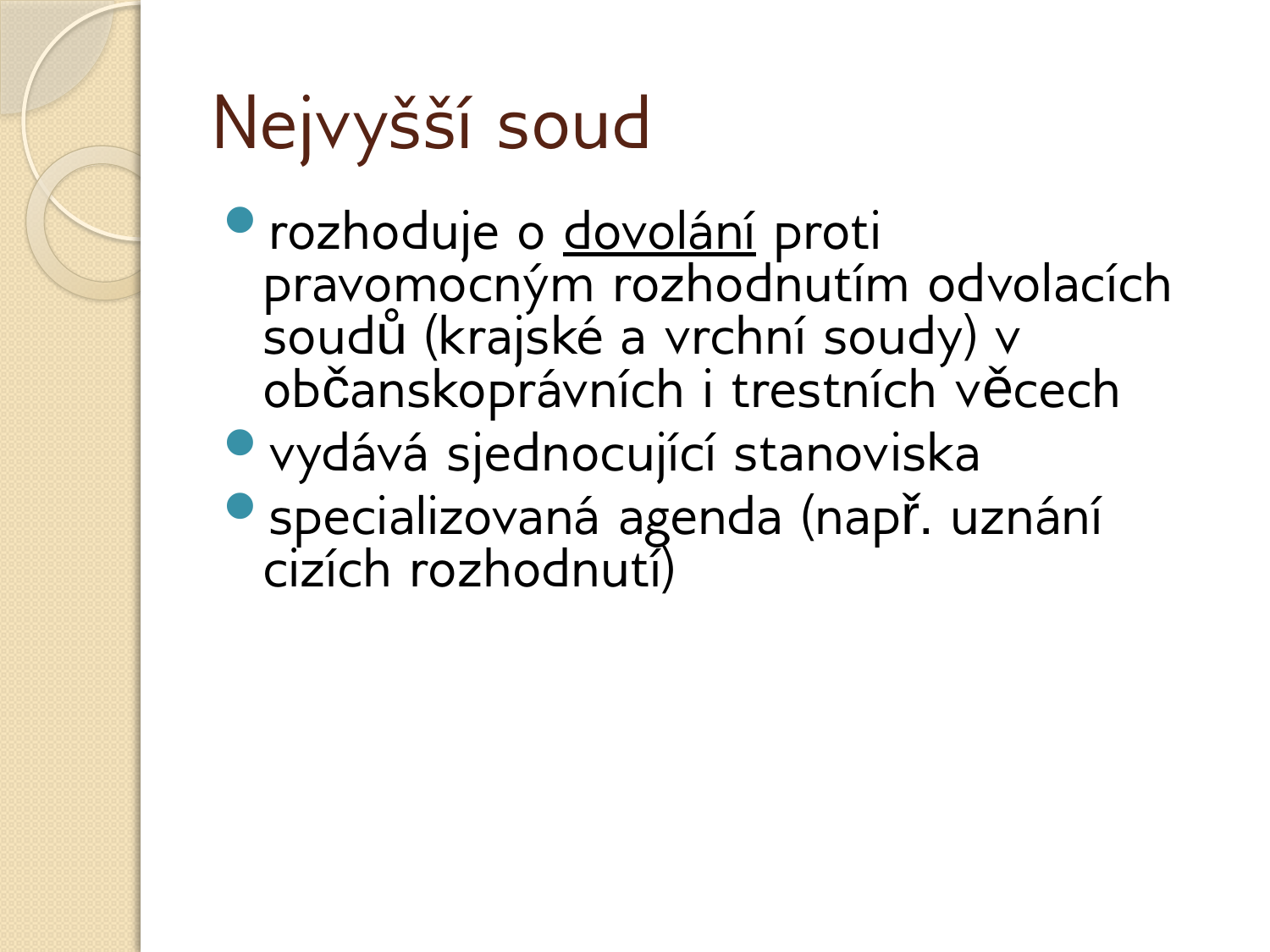

# Nejvyšší soud
rozhoduje o dovolání proti pravomocným rozhodnutím odvolacích soudů (krajské a vrchní soudy) v občanskoprávních i trestních věcech
vydává sjednocující stanoviska
specializovaná agenda (např. uznání cizích rozhodnutí)